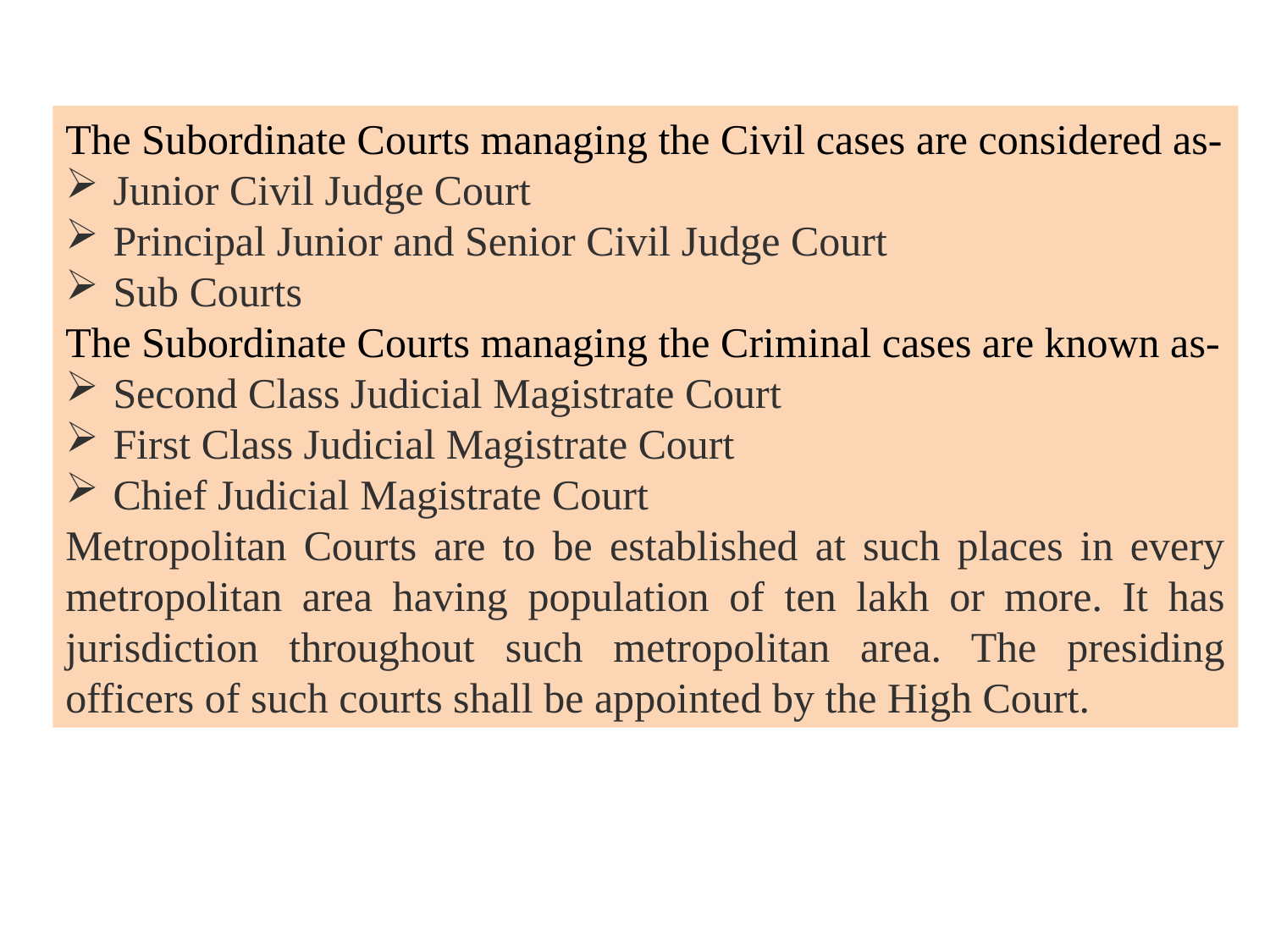

The Subordinate Courts managing the Civil cases are considered as-
Junior Civil Judge Court
Principal Junior and Senior Civil Judge Court
Sub Courts
The Subordinate Courts managing the Criminal cases are known as-
Second Class Judicial Magistrate Court
First Class Judicial Magistrate Court
Chief Judicial Magistrate Court
Metropolitan Courts are to be established at such places in every metropolitan area having population of ten lakh or more. It has jurisdiction throughout such metropolitan area. The presiding officers of such courts shall be appointed by the High Court.